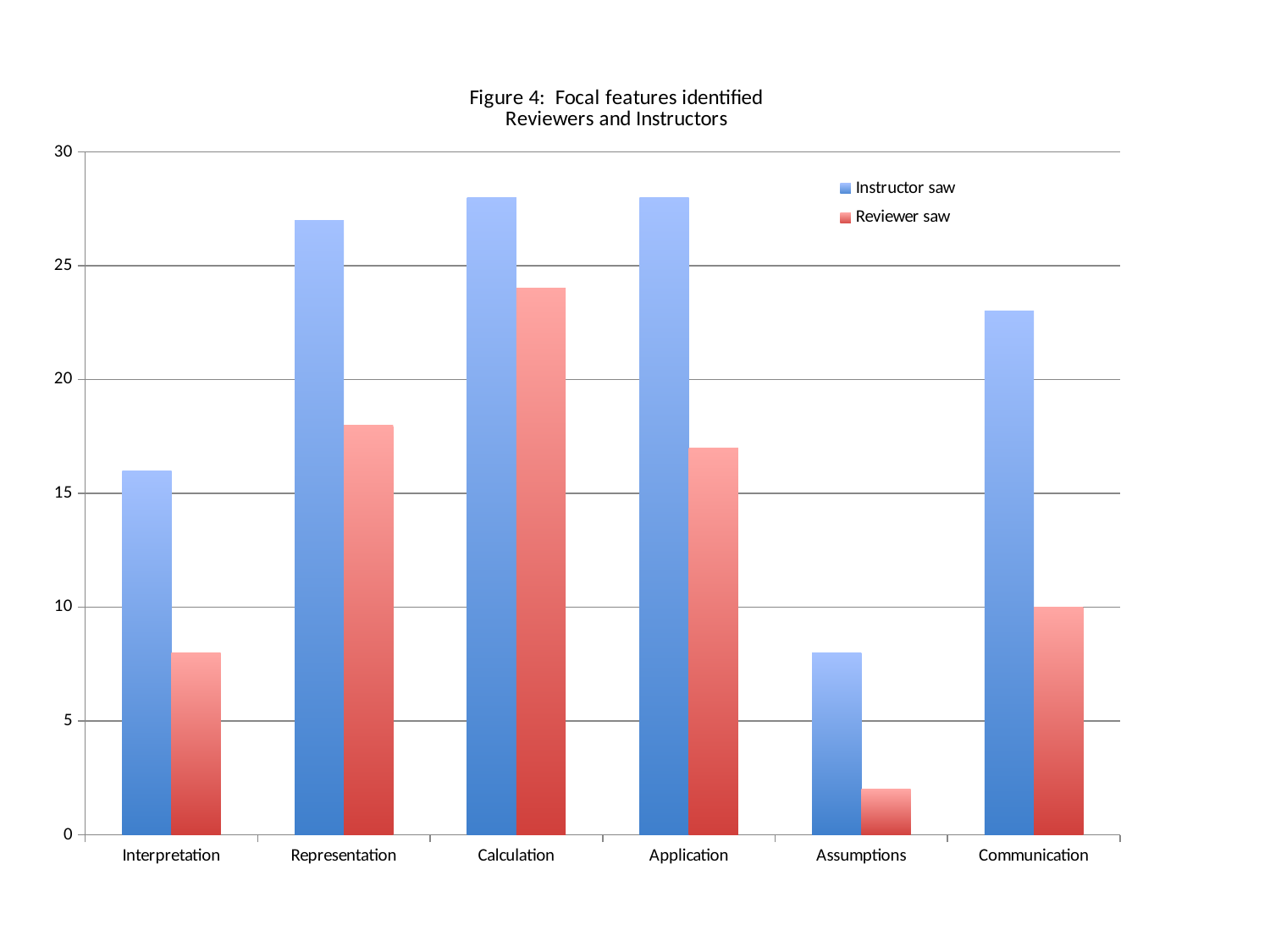

### Chart: Figure 4:  Focal features identified
Reviewers and Instructors

| Category | Instructor saw | Reviewer saw |
|---|---|---|
| Interpretation | 16.0 | 8.0 |
| Representation | 27.0 | 18.0 |
| Calculation | 28.0 | 24.0 |
| Application | 28.0 | 17.0 |
| Assumptions | 8.0 | 2.0 |
| Communication | 23.0 | 10.0 |